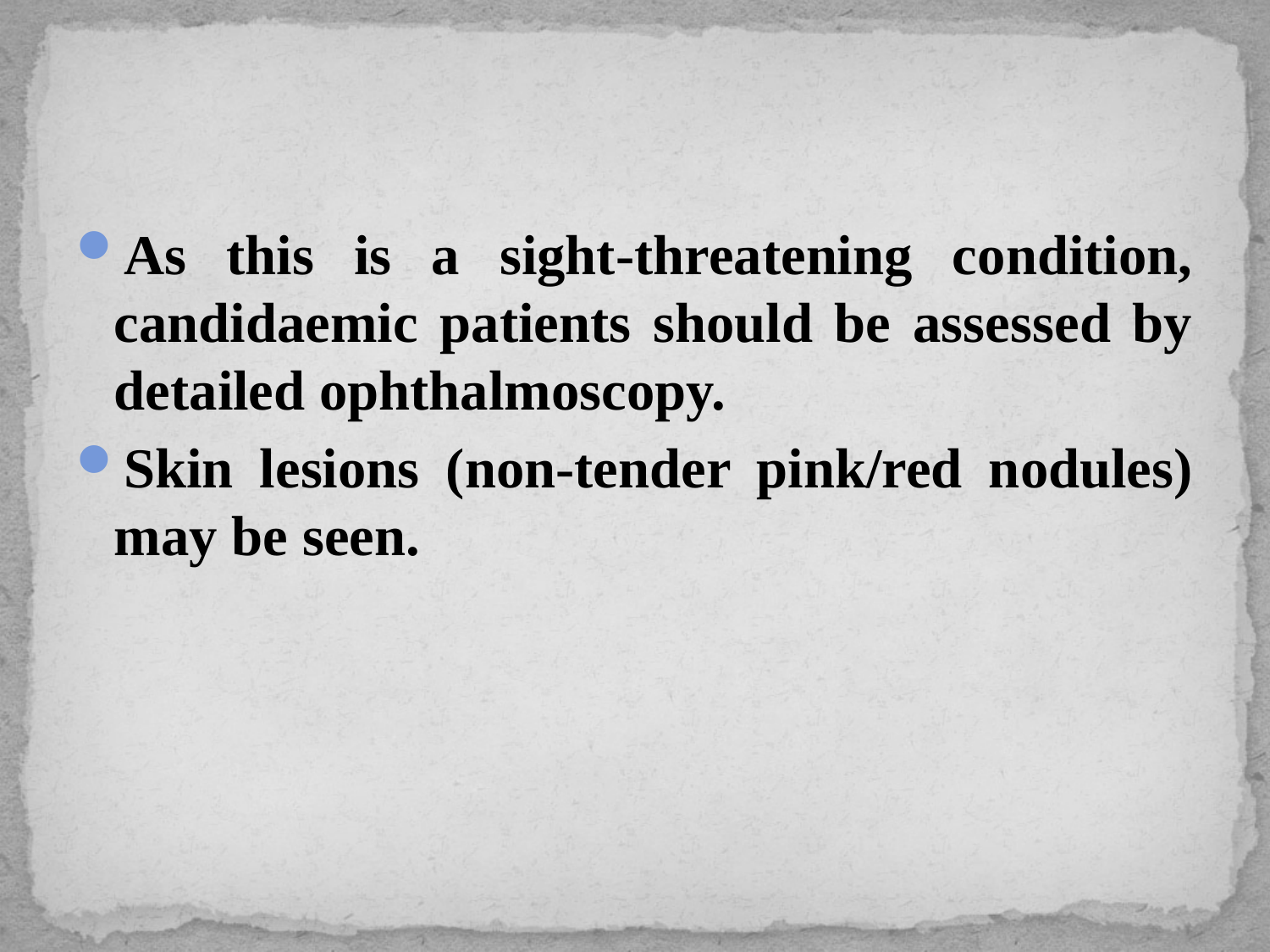

#
As this is a sight-threatening condition, candidaemic patients should be assessed by detailed ophthalmoscopy.
Skin lesions (non-tender pink/red nodules) may be seen.